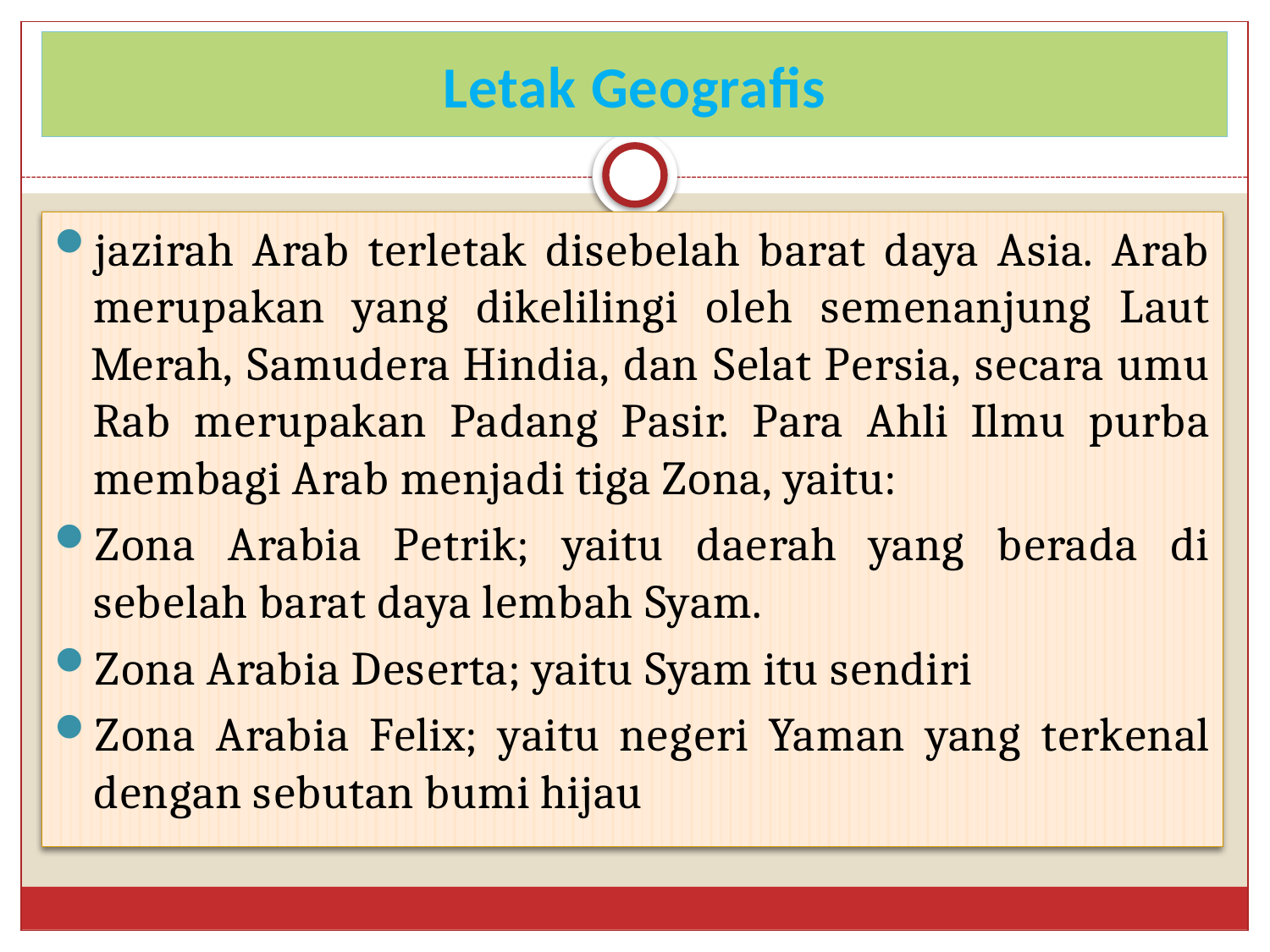

# Letak Geografis
jazirah Arab terletak disebelah barat daya Asia. Arab merupakan yang dikelilingi oleh semenanjung Laut Merah, Samudera Hindia, dan Selat Persia, secara umu Rab merupakan Padang Pasir. Para Ahli Ilmu purba membagi Arab menjadi tiga Zona, yaitu:
Zona Arabia Petrik; yaitu daerah yang berada di sebelah barat daya lembah Syam.
Zona Arabia Deserta; yaitu Syam itu sendiri
Zona Arabia Felix; yaitu negeri Yaman yang terkenal dengan sebutan bumi hijau